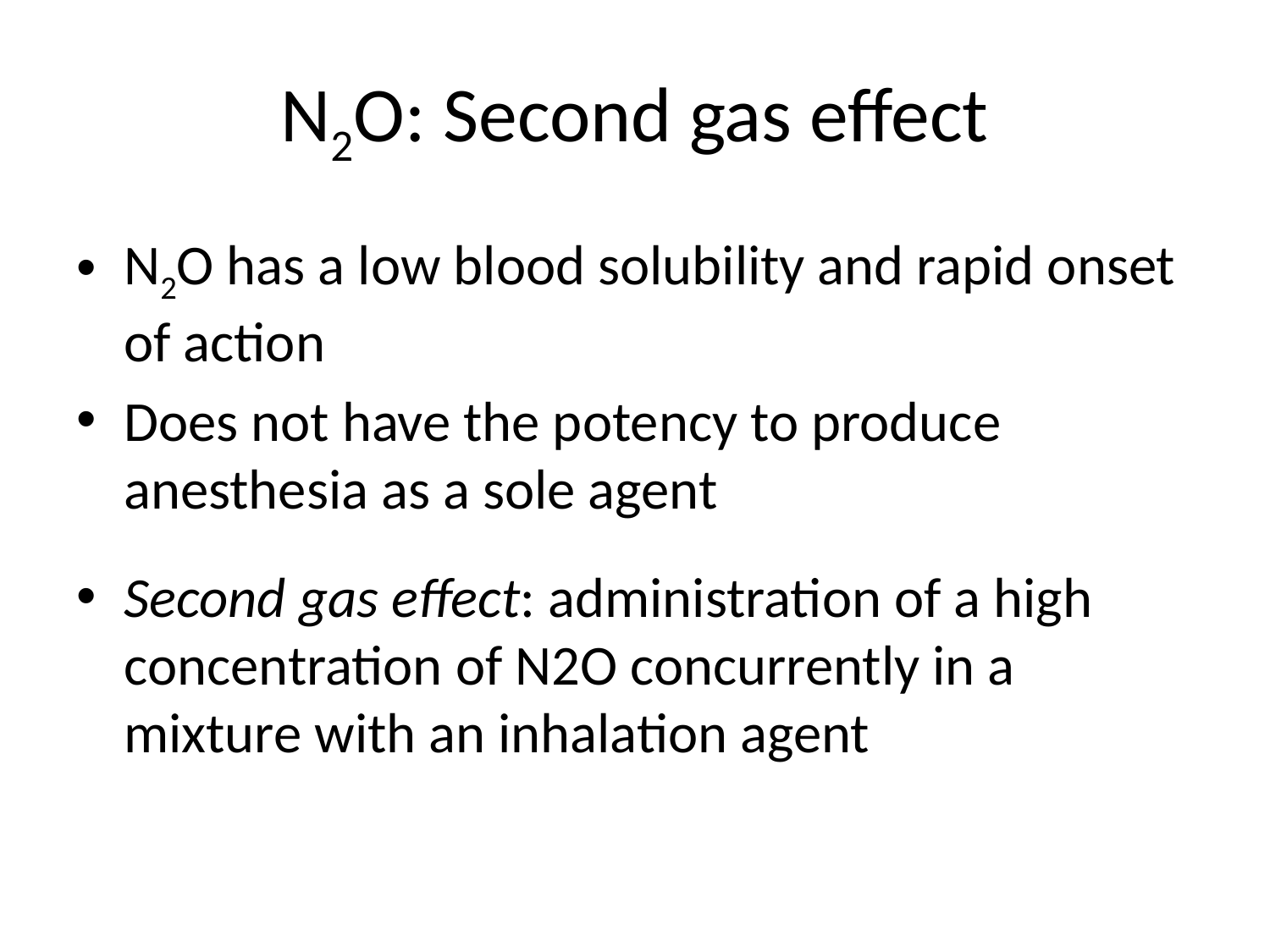

# N2O: Second gas effect
N2O has a low blood solubility and rapid onset of action
Does not have the potency to produce anesthesia as a sole agent

Second gas effect: administration of a high concentration of N2O concurrently in a mixture with an inhalation agent